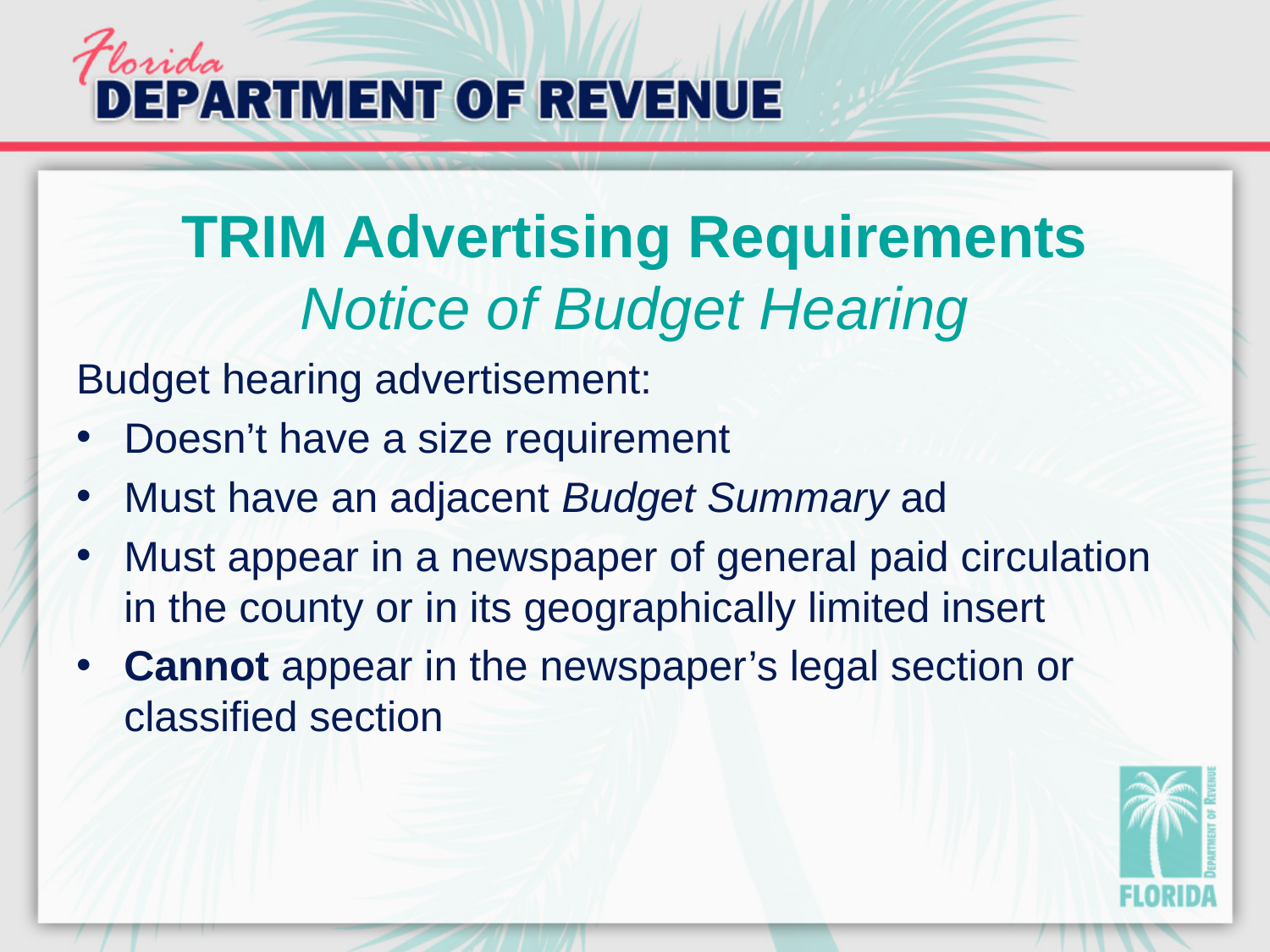

# TRIM Advertising Requirements Notice of Budget Hearing
Budget hearing advertisement:
Doesn’t have a size requirement
Must have an adjacent Budget Summary ad
Must appear in a newspaper of general paid circulation in the county or in its geographically limited insert
Cannot appear in the newspaper’s legal section or classified section